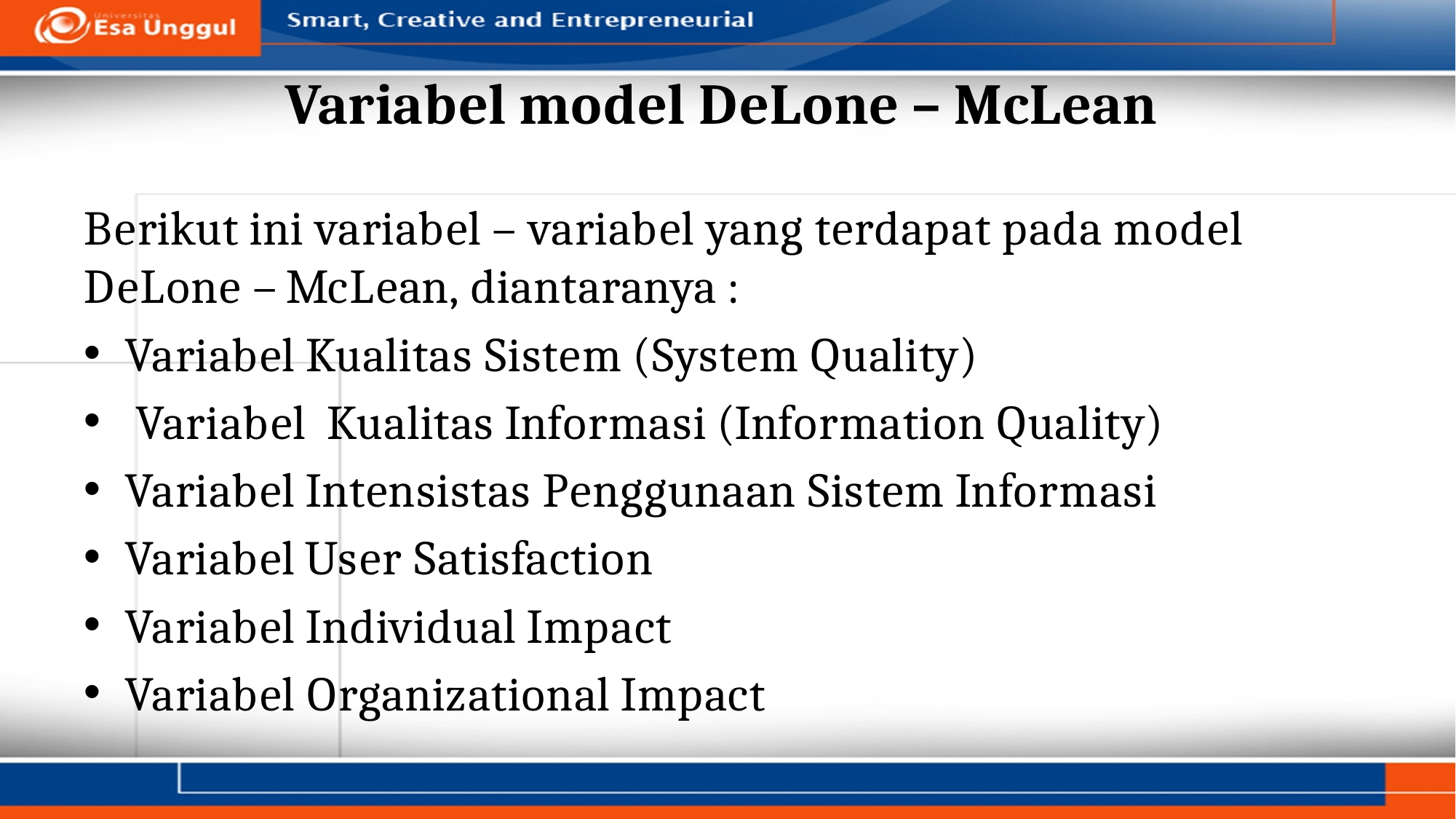

# Variabel model DeLone – McLean
Berikut ini variabel – variabel yang terdapat pada model DeLone – McLean, diantaranya :
Variabel Kualitas Sistem (System Quality)
 Variabel  Kualitas Informasi (Information Quality)
Variabel Intensistas Penggunaan Sistem Informasi
Variabel User Satisfaction
Variabel Individual Impact
Variabel Organizational Impact